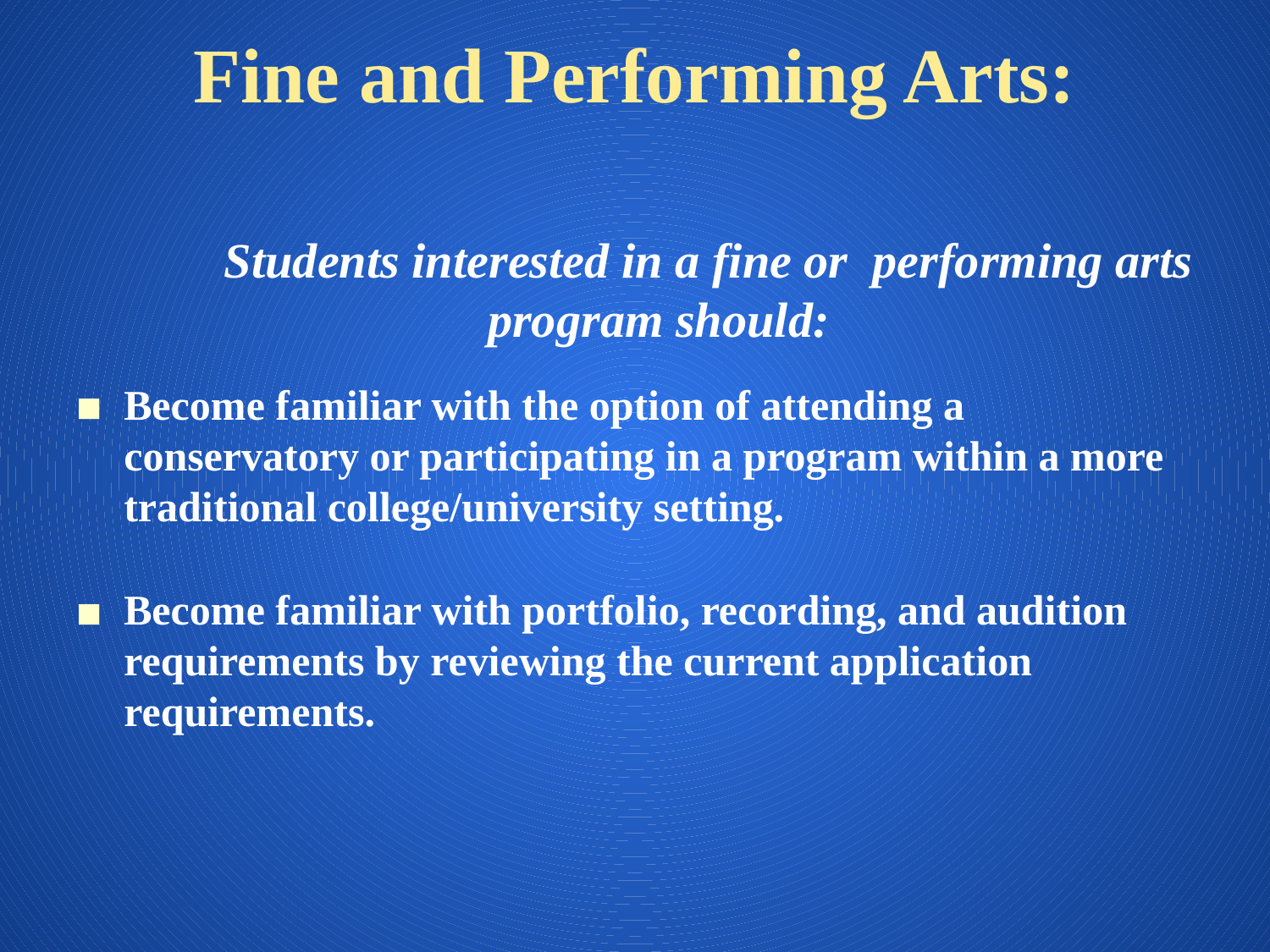

# Fine and Performing Arts:
            Students interested in a fine or  performing arts program should:

Become familiar with the option of attending a conservatory or participating in a program within a more traditional college/university setting.

Become familiar with portfolio, recording, and audition requirements by reviewing the current application requirements.